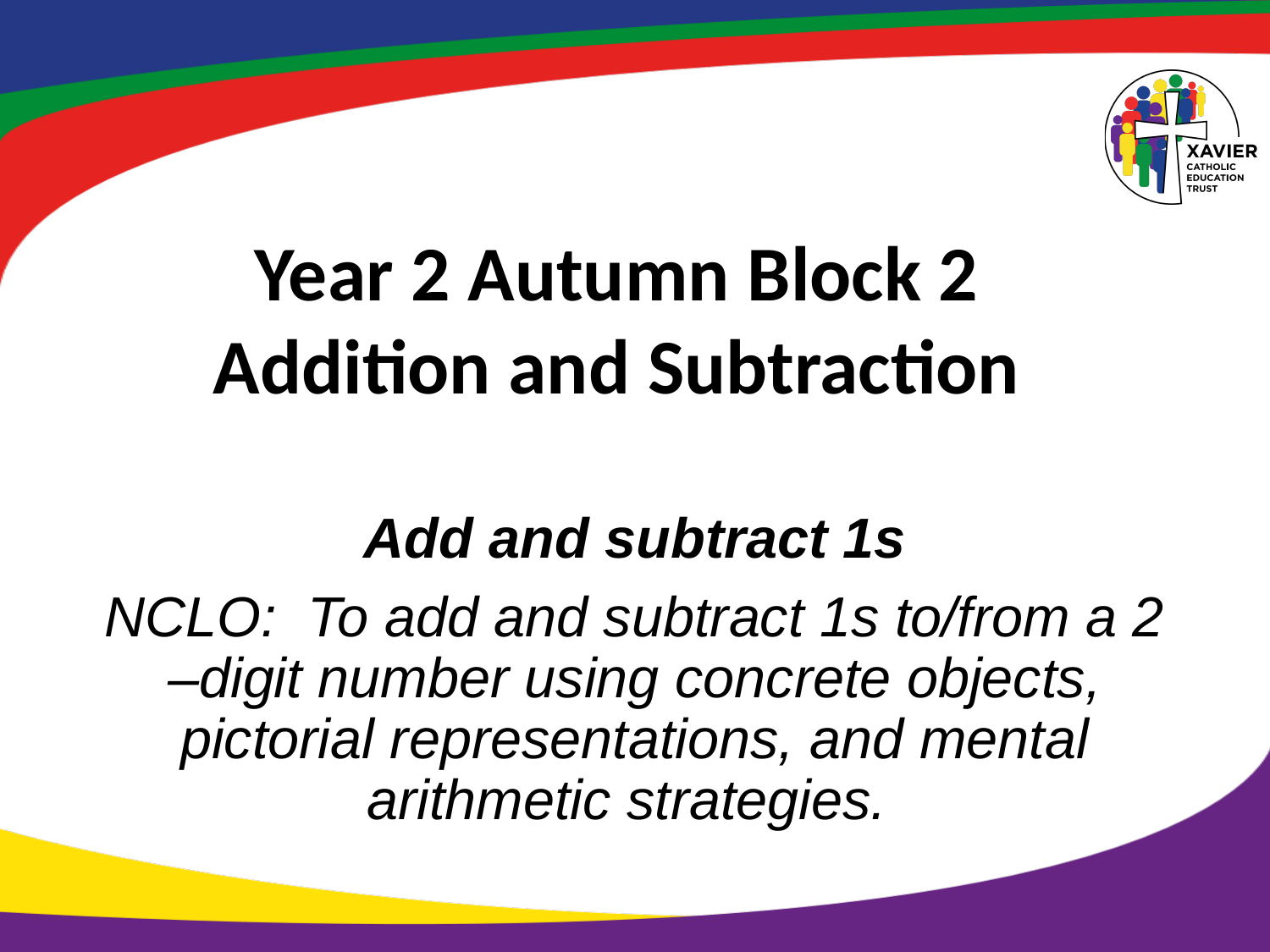

Year 2 Autumn Block 2
Addition and Subtraction
Add and subtract 1s
NCLO:  To add and subtract 1s to/from a 2 –digit number using concrete objects, pictorial representations, and mental arithmetic strategies.